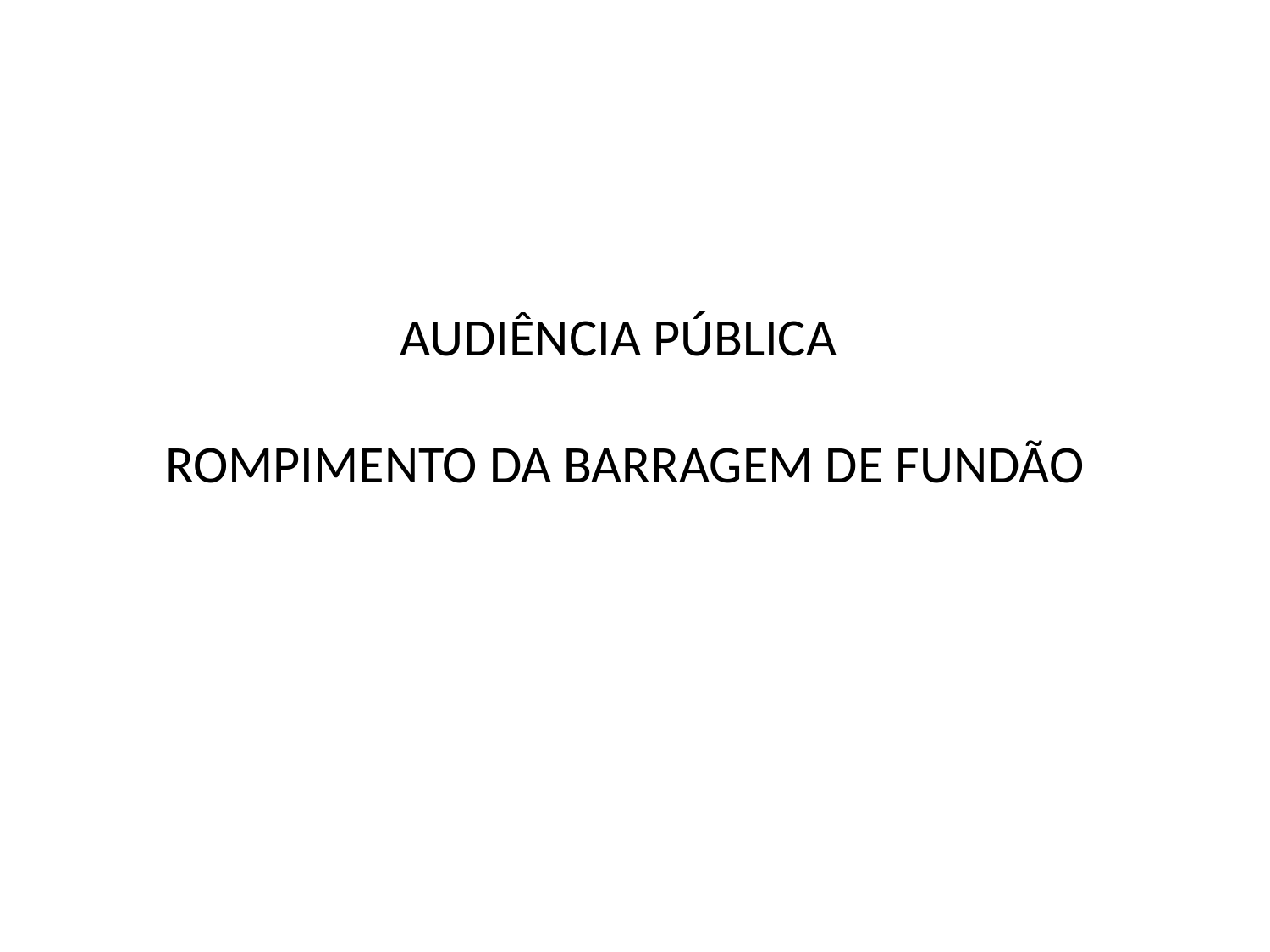

AUDIÊNCIA PÚBLICA

ROMPIMENTO DA BARRAGEM DE FUNDÃO